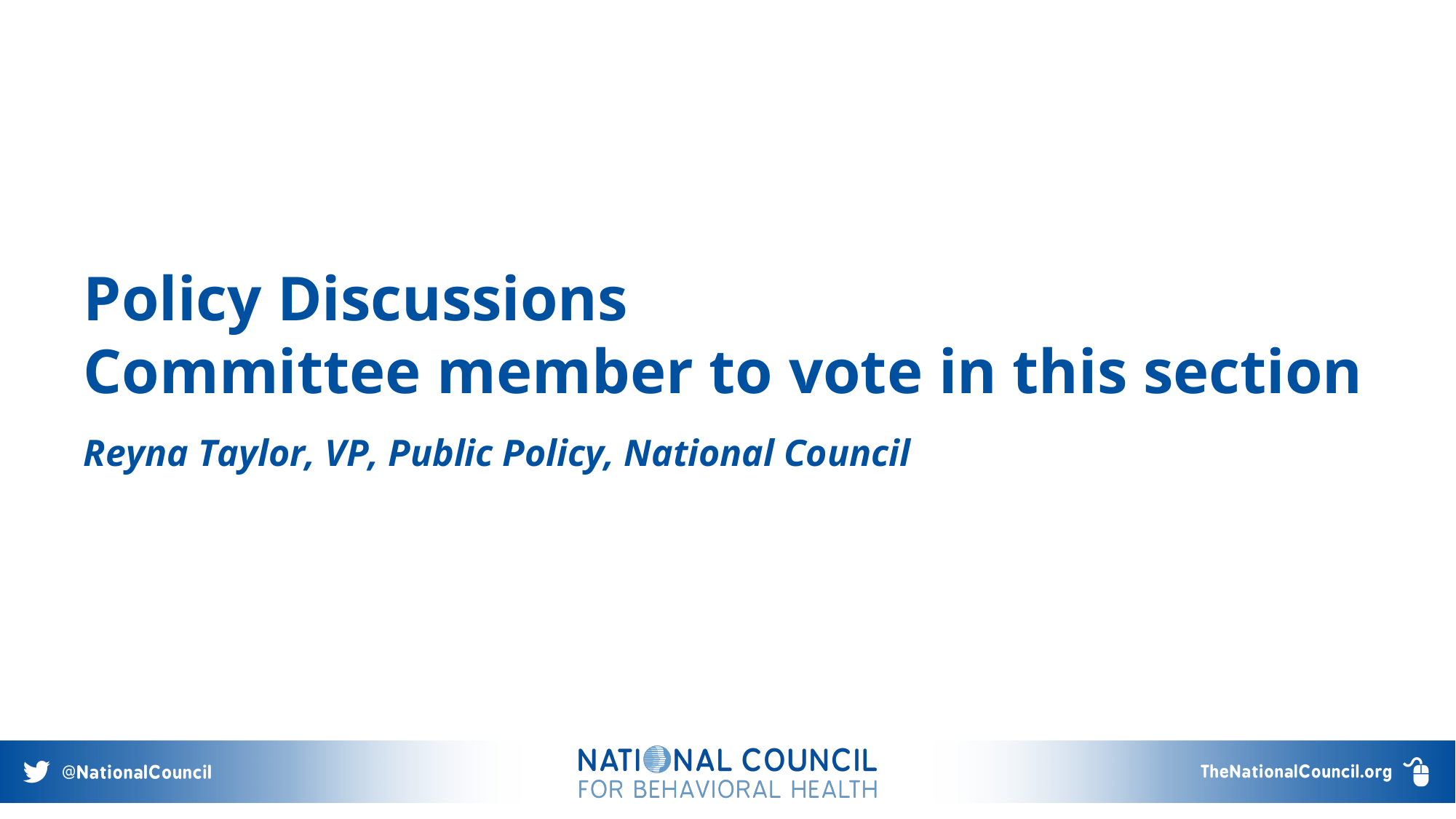

# Policy Discussions Committee member to vote in this section Reyna Taylor, VP, Public Policy, National Council